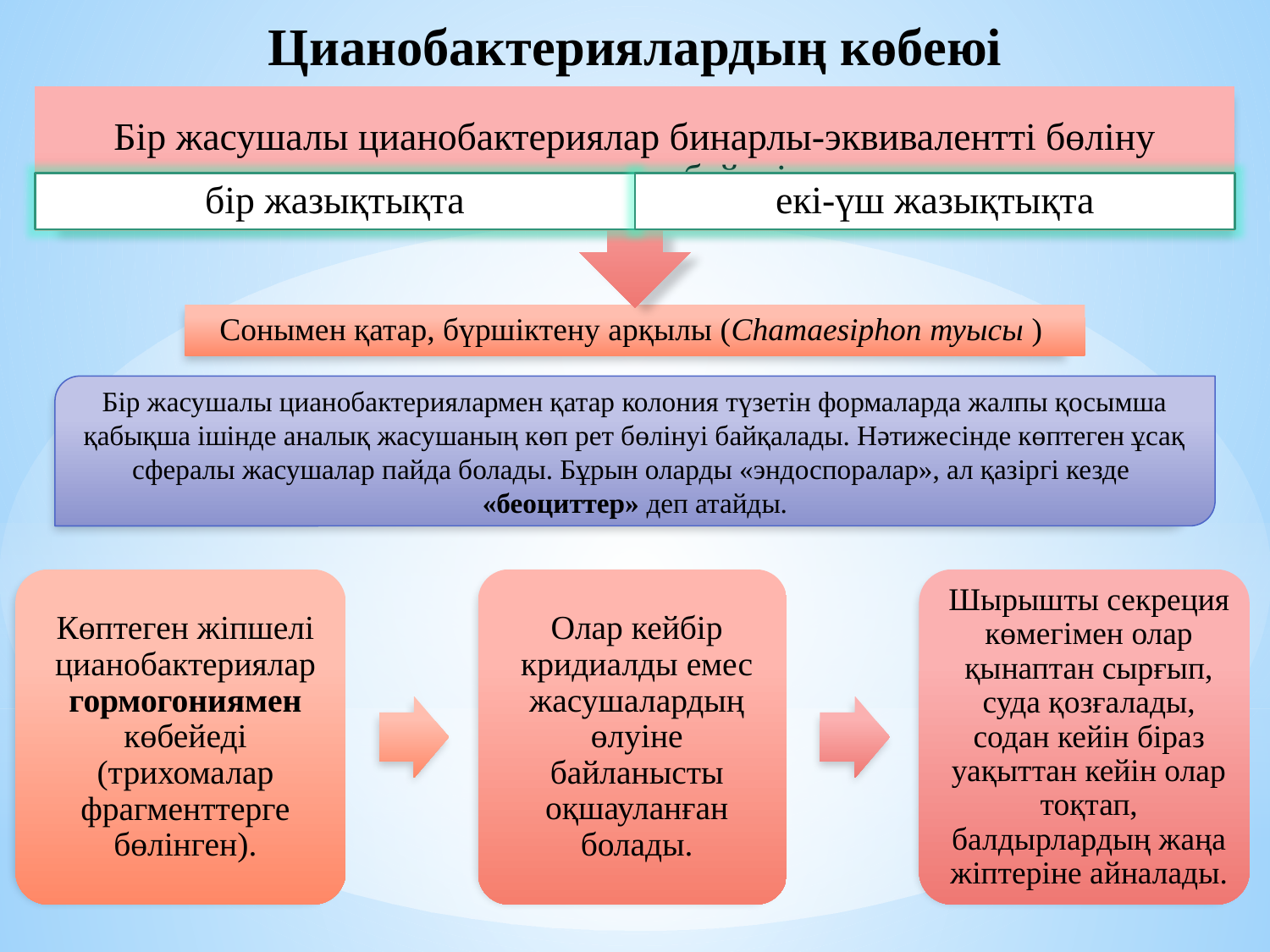

# Цианобактериялардың көбеюі
Сонымен қатар, бүршіктену арқылы (Chamaesiphon туысы )
Бір жасушалы цианобактериялар бинарлы-эквивалентті бөліну жолымен көбейеді
бір жазықтықта
екі-үш жазықтықта
Бір жасушалы цианобактериялармен қатар колония түзетін формаларда жалпы қосымша қабықша ішінде аналық жасушаның көп рет бөлінуі байқалады. Нәтижесінде көптеген ұсақ сфералы жасушалар пайда болады. Бұрын оларды «эндоспоралар», ал қазіргі кезде
«беоциттер» деп атайды.
Көптеген жіпшелі цианобактериялар гормогониямен көбейеді (трихомалар фрагменттерге бөлінген).

Олар кейбір кридиалды емес жасушалардың өлуіне байланысты оқшауланған болады.

Шырышты секреция көмегімен олар қынаптан сырғып, суда қозғалады, содан кейін біраз уақыттан кейін олар тоқтап, балдырлардың жаңа жіптеріне айналады.